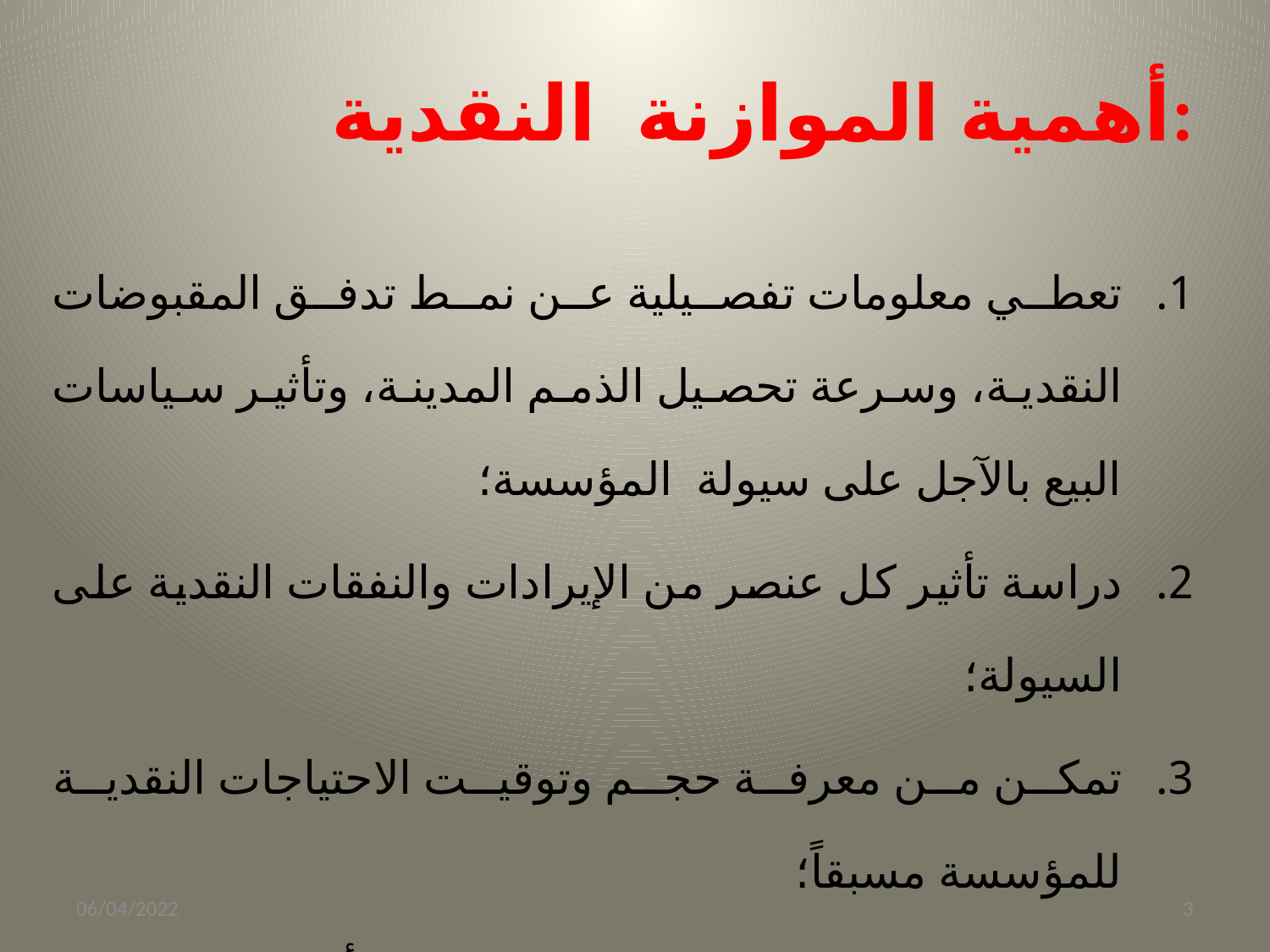

# أهمية الموازنة  النقدية:
تعطي معلومات تفصيلية عن نمط تدفق المقبوضات النقدية، وسرعة تحصيل الذمم المدينة، وتأثير سياسات البيع بالآجل على سيولة  المؤسسة؛
دراسة تأثير كل عنصر من الإيرادات والنفقات النقدية على السيولة؛
تمكن من معرفة حجم وتوقيت الاحتياجات النقدية للمؤسسة مسبقاً؛
تمكن من معرفة حجم الفوائض وتوقيتها لتأمين توظيفها؛
تساعد على جدولة دفعات تسديد القروض للمؤسسة.
06/04/2022
3